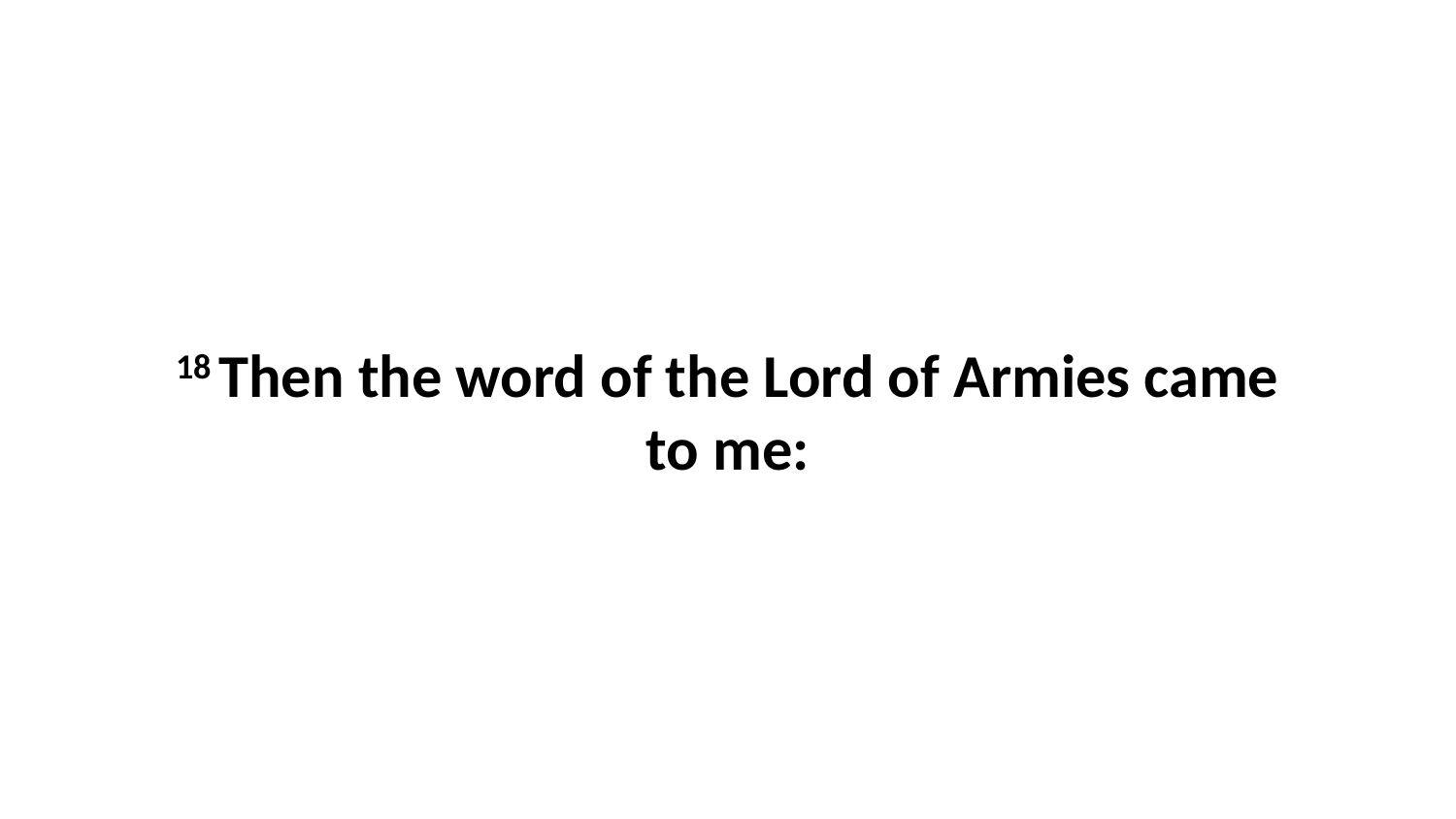

18 Then the word of the Lord of Armies came to me: